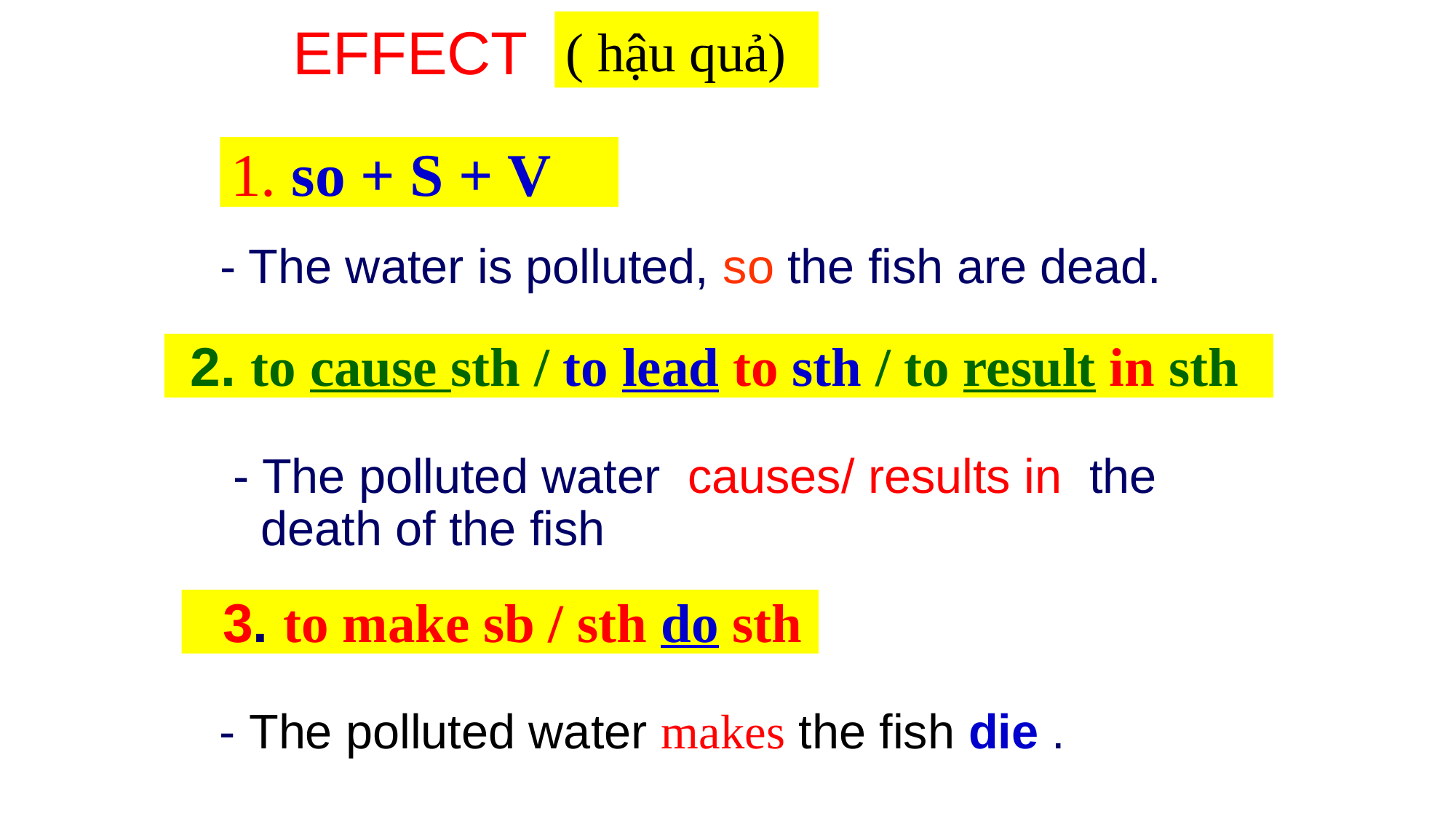

EFFECT
( hậu quả)
# 1. so + S + V
- The water is polluted, so the fish are dead.
 2. to cause sth / to lead to sth / to result in sth
 - The polluted water  causes/ results in  the death of the fish
  3. to make sb / sth do sth
   - The polluted water makes the fish die .